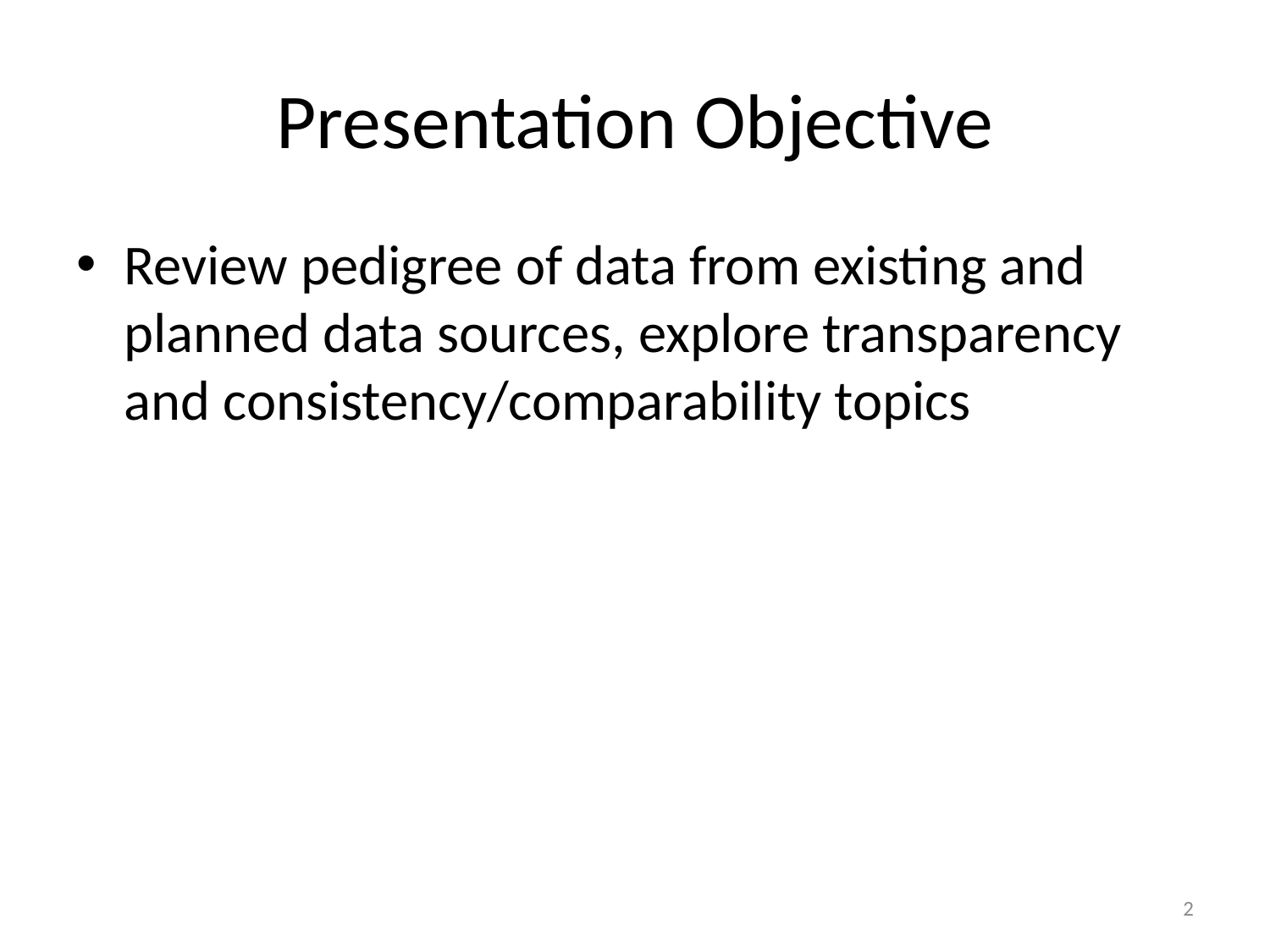

# Presentation Objective
Review pedigree of data from existing and planned data sources, explore transparency and consistency/comparability topics

2